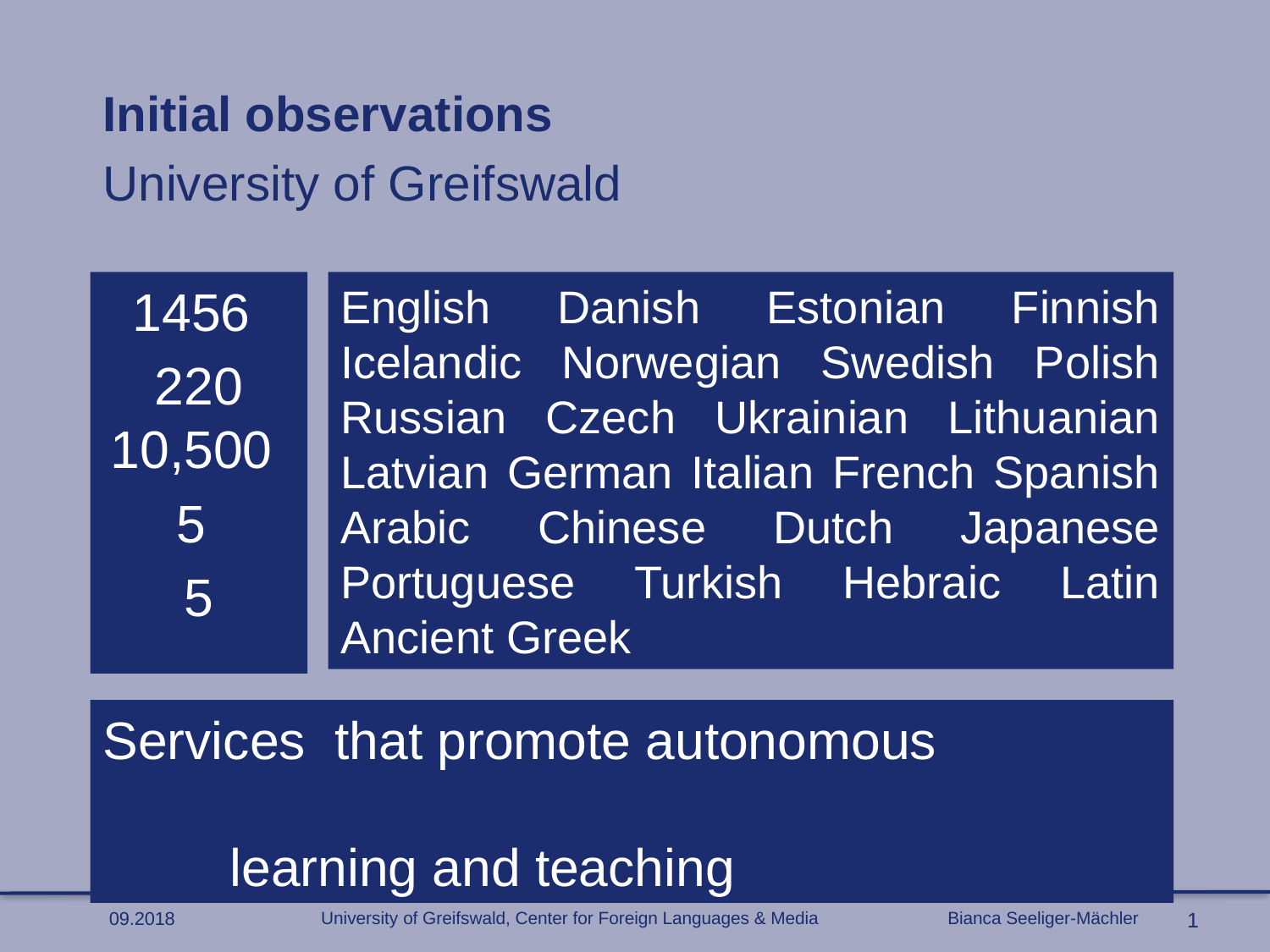

Initial observations
University of Greifswald
1456
220 10,500
5
5
English Danish Estonian Finnish Icelandic Norwegian Swedish Polish Russian Czech Ukrainian Lithuanian Latvian German Italian French Spanish Arabic Chinese Dutch Japanese Portuguese Turkish Hebraic Latin Ancient Greek
Services  that promote autonomous 											learning and teaching